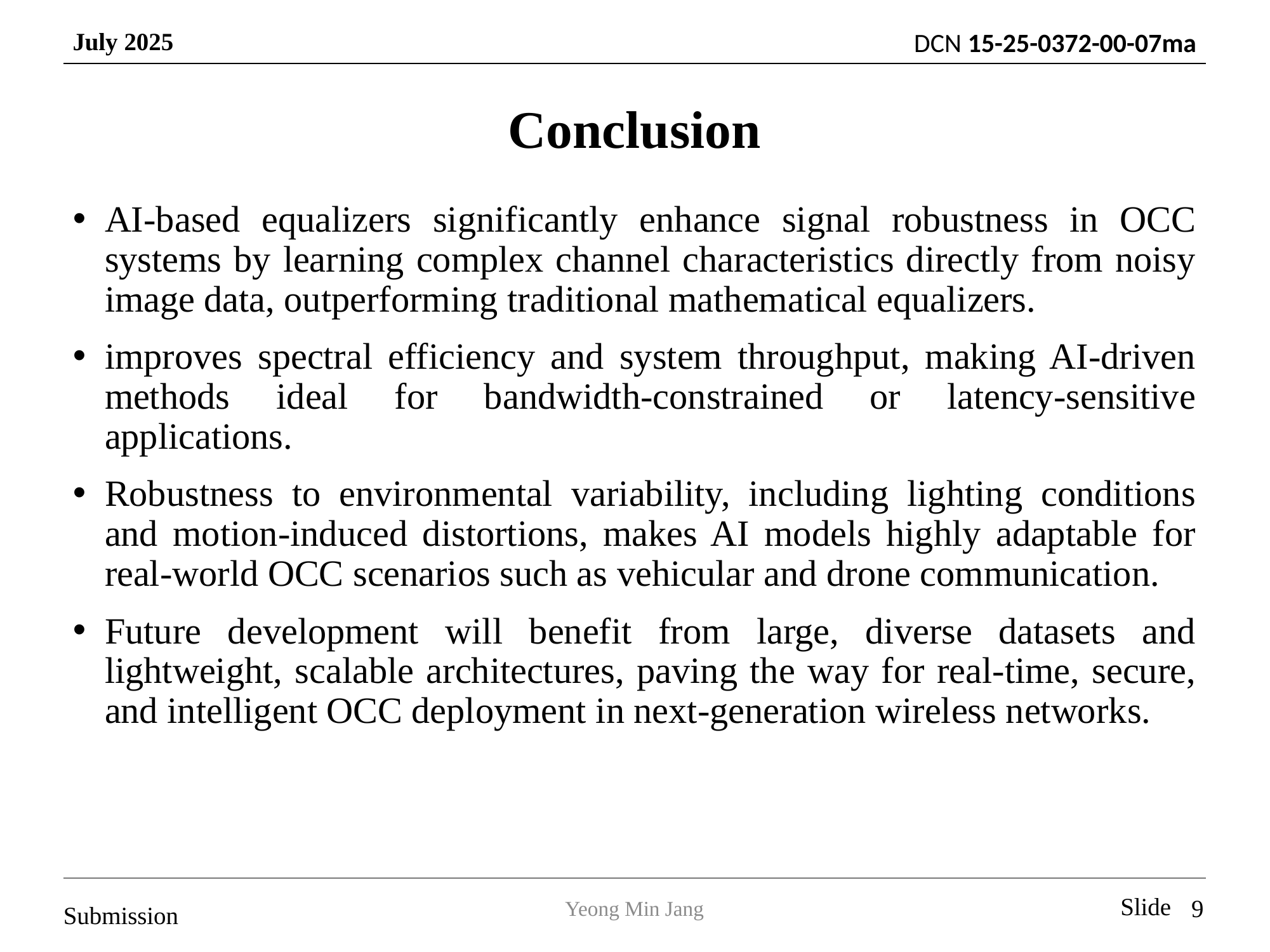

Conclusion
AI-based equalizers significantly enhance signal robustness in OCC systems by learning complex channel characteristics directly from noisy image data, outperforming traditional mathematical equalizers.
improves spectral efficiency and system throughput, making AI-driven methods ideal for bandwidth-constrained or latency-sensitive applications.
Robustness to environmental variability, including lighting conditions and motion-induced distortions, makes AI models highly adaptable for real-world OCC scenarios such as vehicular and drone communication.
Future development will benefit from large, diverse datasets and lightweight, scalable architectures, paving the way for real-time, secure, and intelligent OCC deployment in next-generation wireless networks.